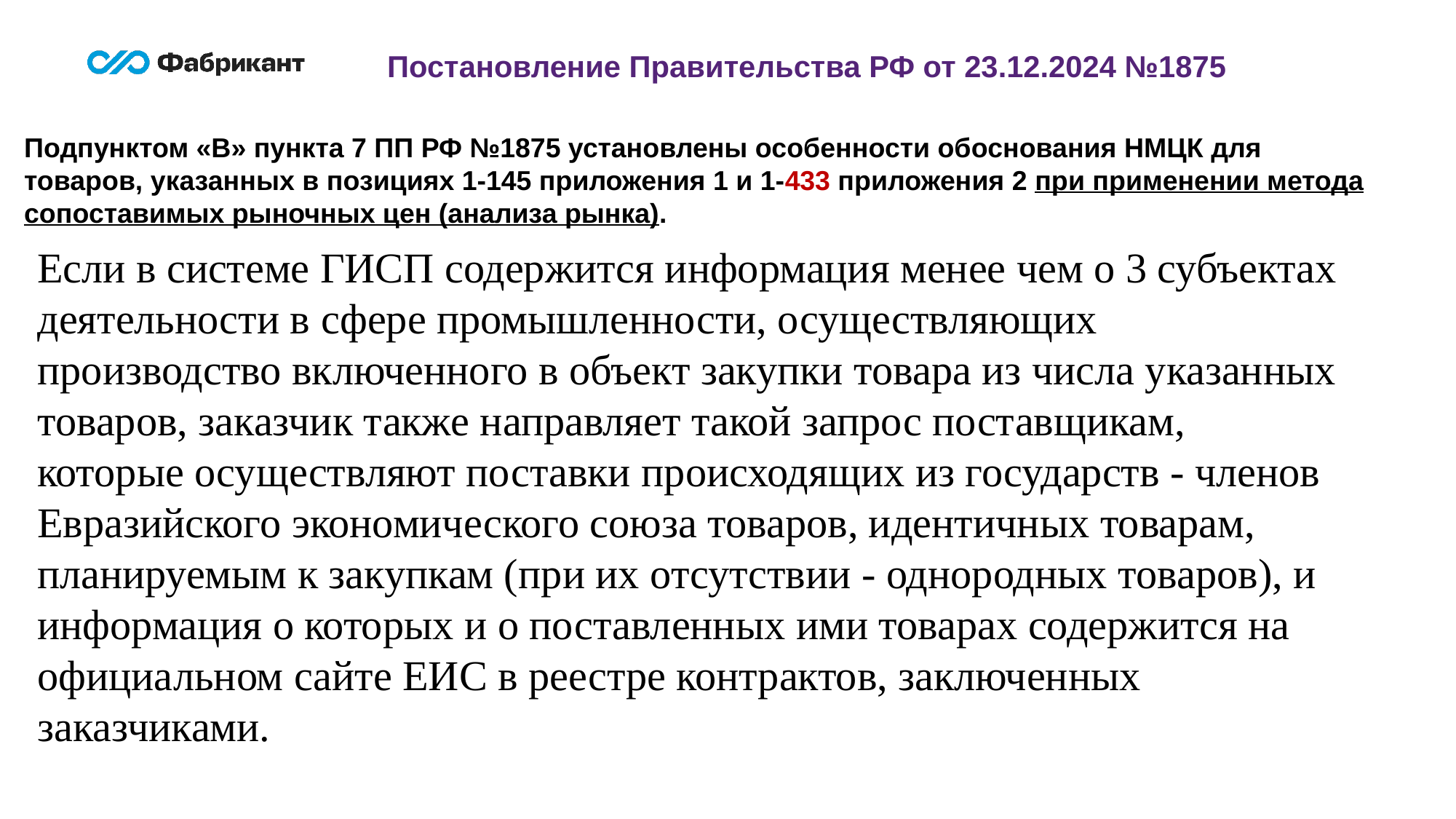

Постановление Правительства РФ от 23.12.2024 №1875
Подпунктом «В» пункта 7 ПП РФ №1875 установлены особенности обоснования НМЦК для товаров, указанных в позициях 1-145 приложения 1 и 1-433 приложения 2 при применении метода сопоставимых рыночных цен (анализа рынка).
Если в системе ГИСП содержится информация менее чем о 3 субъектах деятельности в сфере промышленности, осуществляющих производство включенного в объект закупки товара из числа указанных товаров, заказчик также направляет такой запрос поставщикам, которые осуществляют поставки происходящих из государств - членов Евразийского экономического союза товаров, идентичных товарам, планируемым к закупкам (при их отсутствии - однородных товаров), и информация о которых и о поставленных ими товарах содержится на официальном сайте ЕИС в реестре контрактов, заключенных заказчиками.